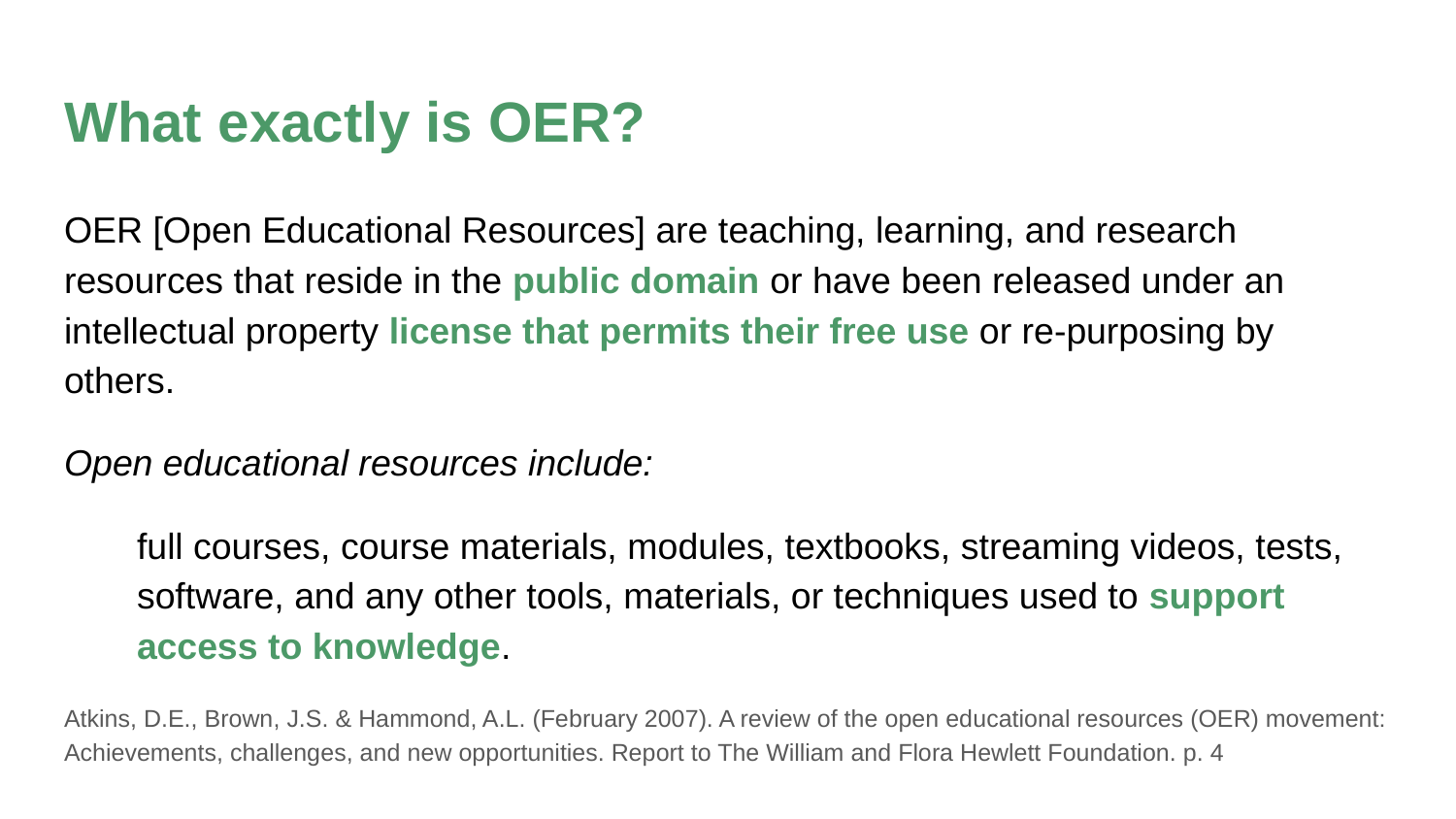

# What exactly is OER?
OER [Open Educational Resources] are teaching, learning, and research resources that reside in the public domain or have been released under an intellectual property license that permits their free use or re-purposing by others.
Open educational resources include:
full courses, course materials, modules, textbooks, streaming videos, tests, software, and any other tools, materials, or techniques used to support access to knowledge.
Atkins, D.E., Brown, J.S. & Hammond, A.L. (February 2007). A review of the open educational resources (OER) movement: Achievements, challenges, and new opportunities. Report to The William and Flora Hewlett Foundation. p. 4